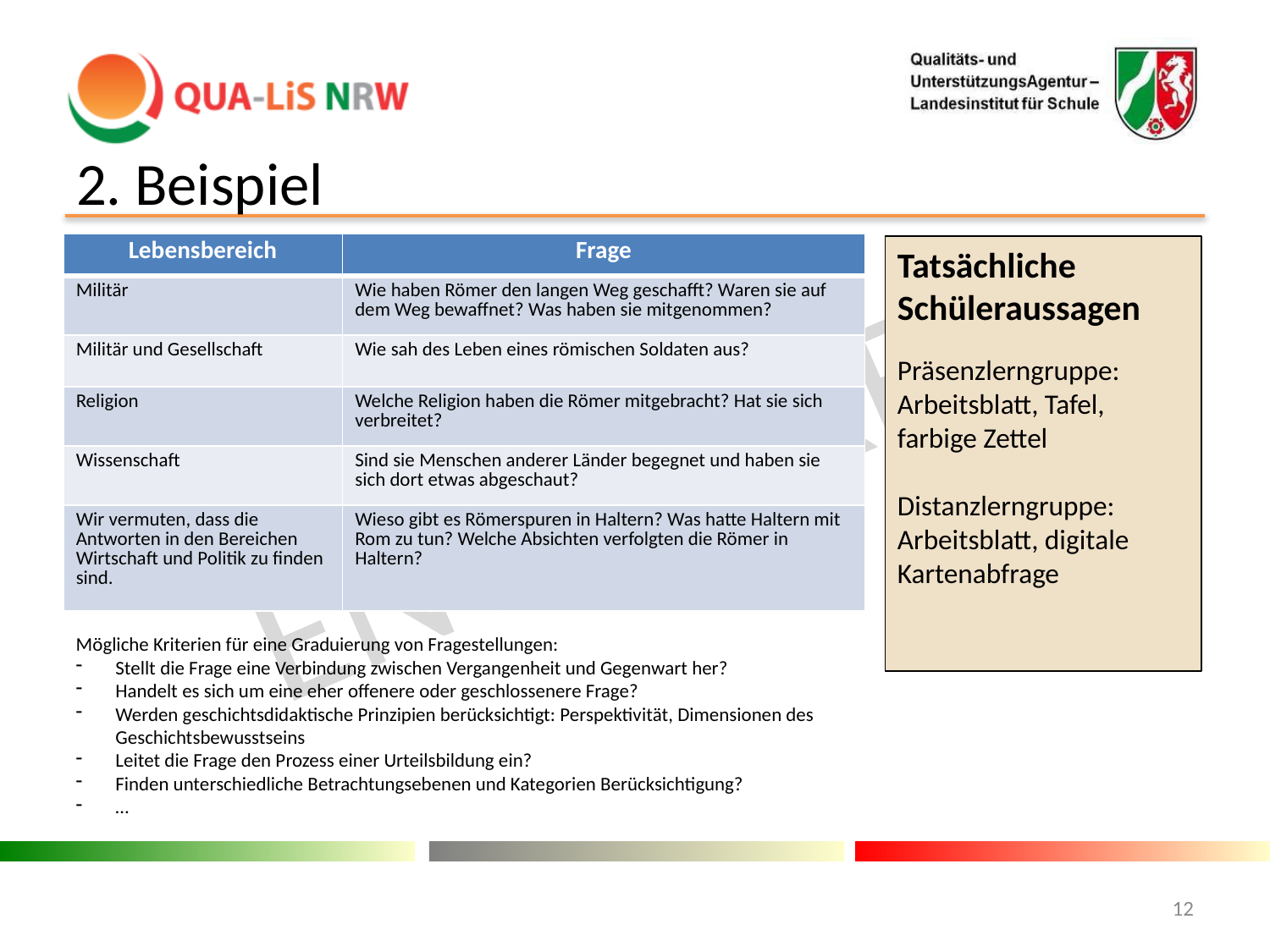

# 2. Beispiel
| Lebensbereich | Frage |
| --- | --- |
| Militär | Wie haben Römer den langen Weg geschafft? Waren sie auf dem Weg bewaffnet? Was haben sie mitgenommen? |
| Militär und Gesellschaft | Wie sah des Leben eines römischen Soldaten aus? |
| Religion | Welche Religion haben die Römer mitgebracht? Hat sie sich verbreitet? |
| Wissenschaft | Sind sie Menschen anderer Länder begegnet und haben sie sich dort etwas abgeschaut? |
| Wir vermuten, dass die Antworten in den Bereichen Wirtschaft und Politik zu finden sind. | Wieso gibt es Römerspuren in Haltern? Was hatte Haltern mit Rom zu tun? Welche Absichten verfolgten die Römer in Haltern? |
Tatsächliche Schüleraussagen

Präsenzlerngruppe: Arbeitsblatt, Tafel, farbige Zettel

Distanzlerngruppe: Arbeitsblatt, digitale Kartenabfrage

Mögliche Kriterien für eine Graduierung von Fragestellungen:
Stellt die Frage eine Verbindung zwischen Vergangenheit und Gegenwart her?
Handelt es sich um eine eher offenere oder geschlossenere Frage?
Werden geschichtsdidaktische Prinzipien berücksichtigt: Perspektivität, Dimensionen des Geschichtsbewusstseins
Leitet die Frage den Prozess einer Urteilsbildung ein?
Finden unterschiedliche Betrachtungsebenen und Kategorien Berücksichtigung?
…
12